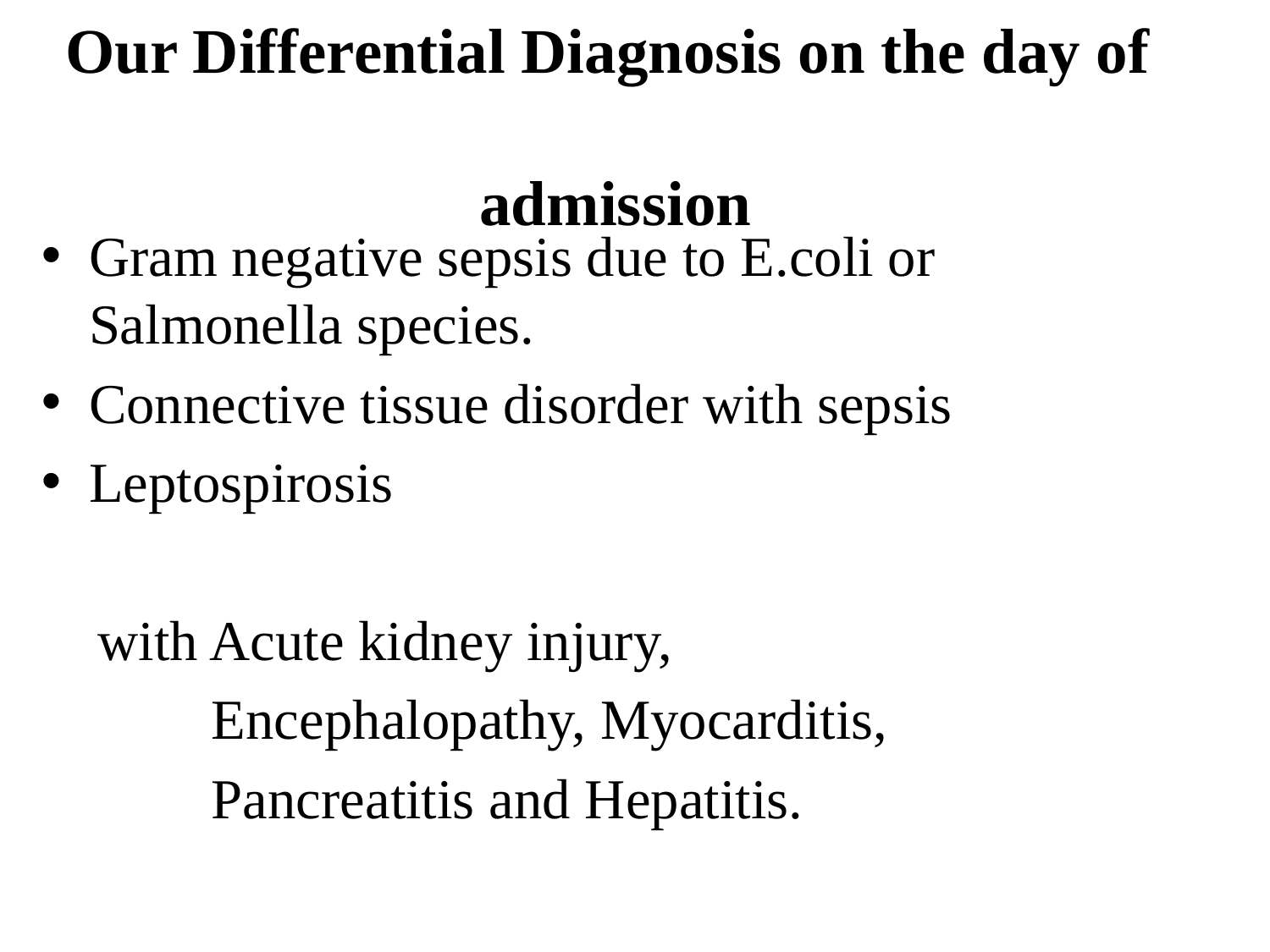

# Our Differential Diagnosis on the day of admission
Gram negative sepsis due to E.coli or     Salmonella species.
Connective tissue disorder with sepsis
Leptospirosis

    with Acute kidney injury,
            Encephalopathy, Myocarditis,
            Pancreatitis and Hepatitis.